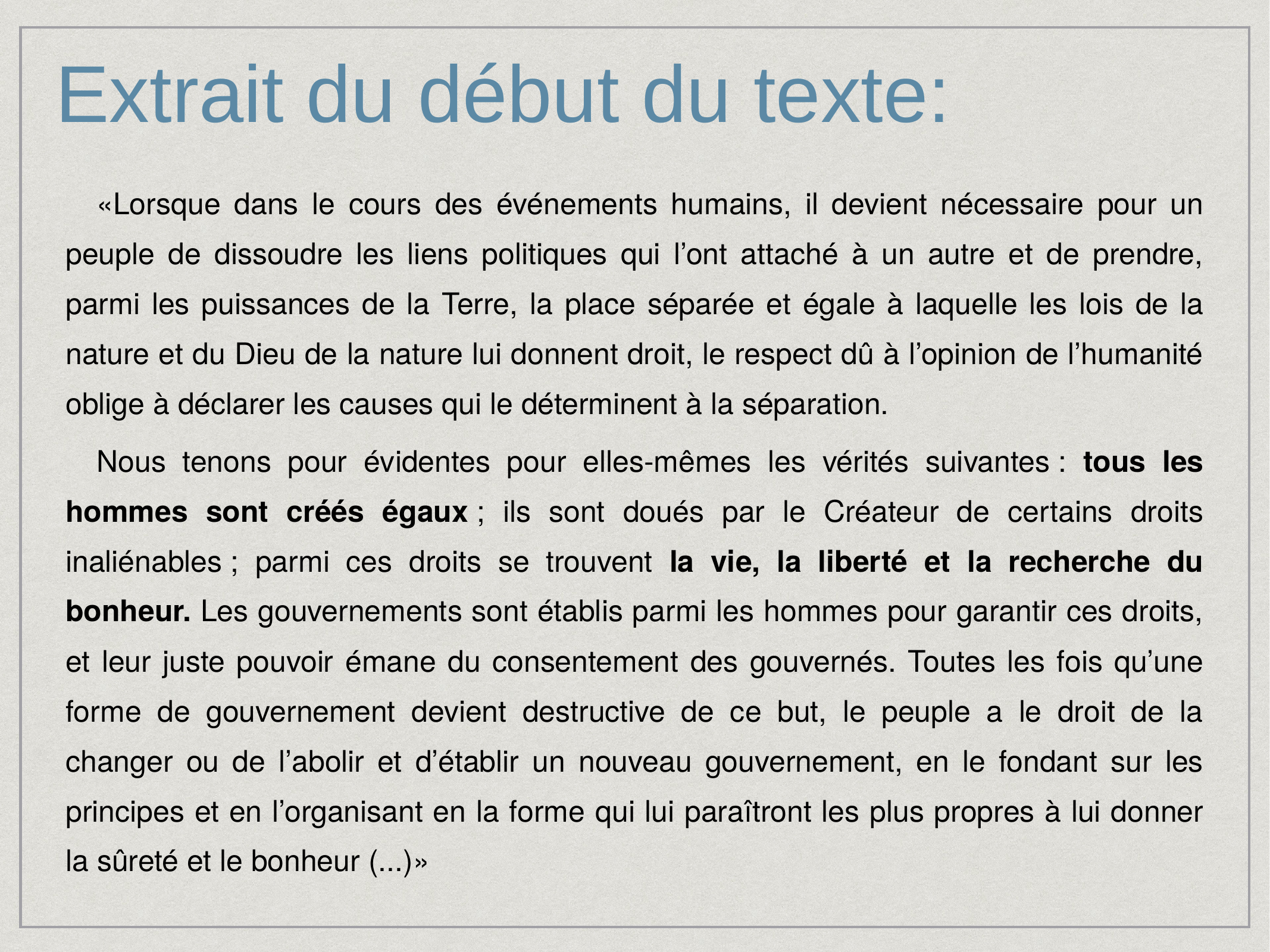

Extrait du début du texte:
«Lorsque dans le cours des événements humains, il devient nécessaire pour un peuple de dissoudre les liens politiques qui l’ont attaché à un autre et de prendre, parmi les puissances de la Terre, la place séparée et égale à laquelle les lois de la nature et du Dieu de la nature lui donnent droit, le respect dû à l’opinion de l’humanité oblige à déclarer les causes qui le déterminent à la séparation.
Nous tenons pour évidentes pour elles-mêmes les vérités suivantes : tous les hommes sont créés égaux ; ils sont doués par le Créateur de certains droits inaliénables ; parmi ces droits se trouvent la vie, la liberté et la recherche du bonheur. Les gouvernements sont établis parmi les hommes pour garantir ces droits, et leur juste pouvoir émane du consentement des gouvernés. Toutes les fois qu’une forme de gouvernement devient destructive de ce but, le peuple a le droit de la changer ou de l’abolir et d’établir un nouveau gouvernement, en le fondant sur les principes et en l’organisant en la forme qui lui paraîtront les plus propres à lui donner la sûreté et le bonheur (...)»